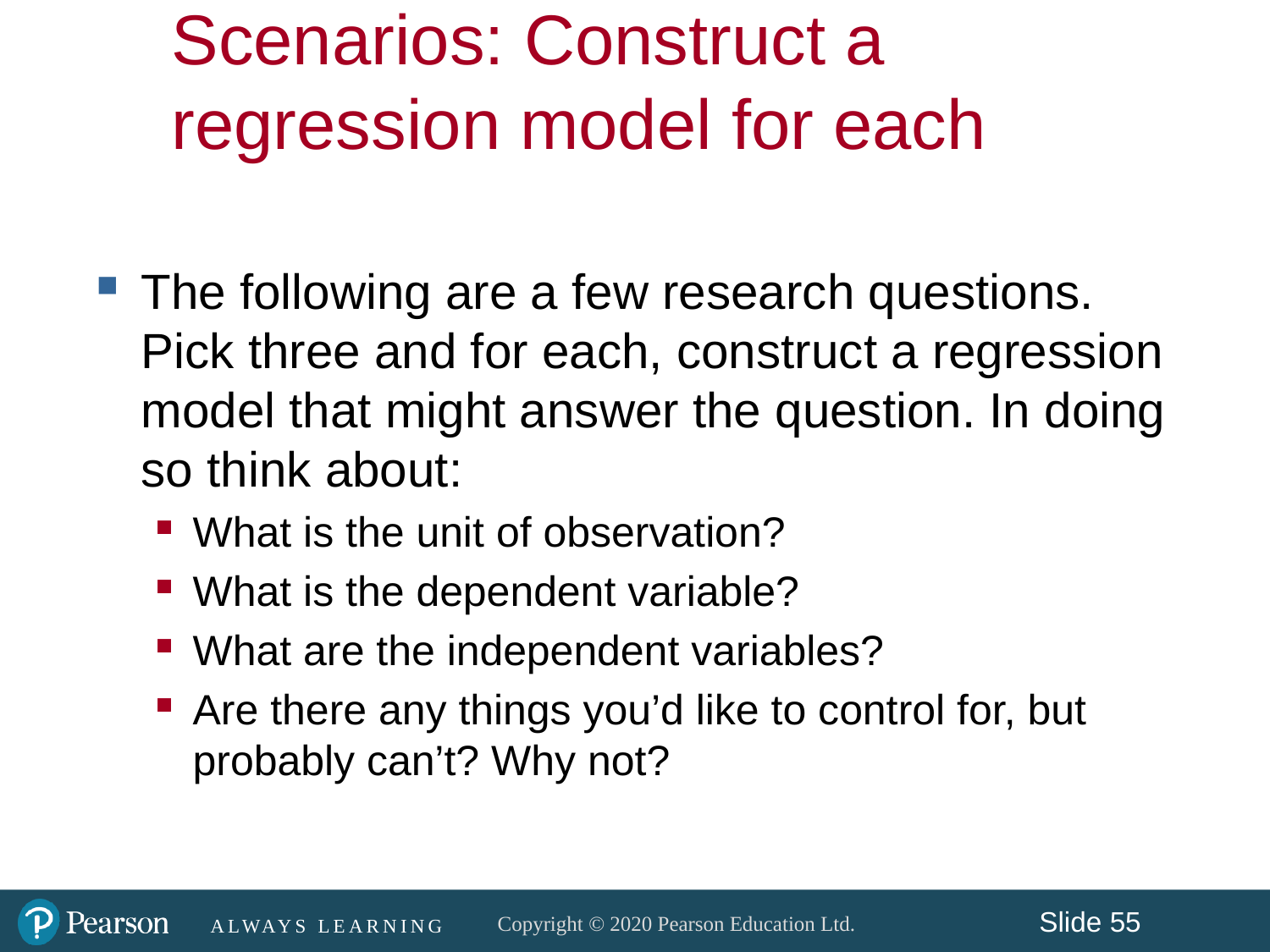

# Scenarios: Construct a regression model for each
The following are a few research questions. Pick three and for each, construct a regression model that might answer the question. In doing so think about:
What is the unit of observation?
What is the dependent variable?
What are the independent variables?
Are there any things you’d like to control for, but probably can’t? Why not?